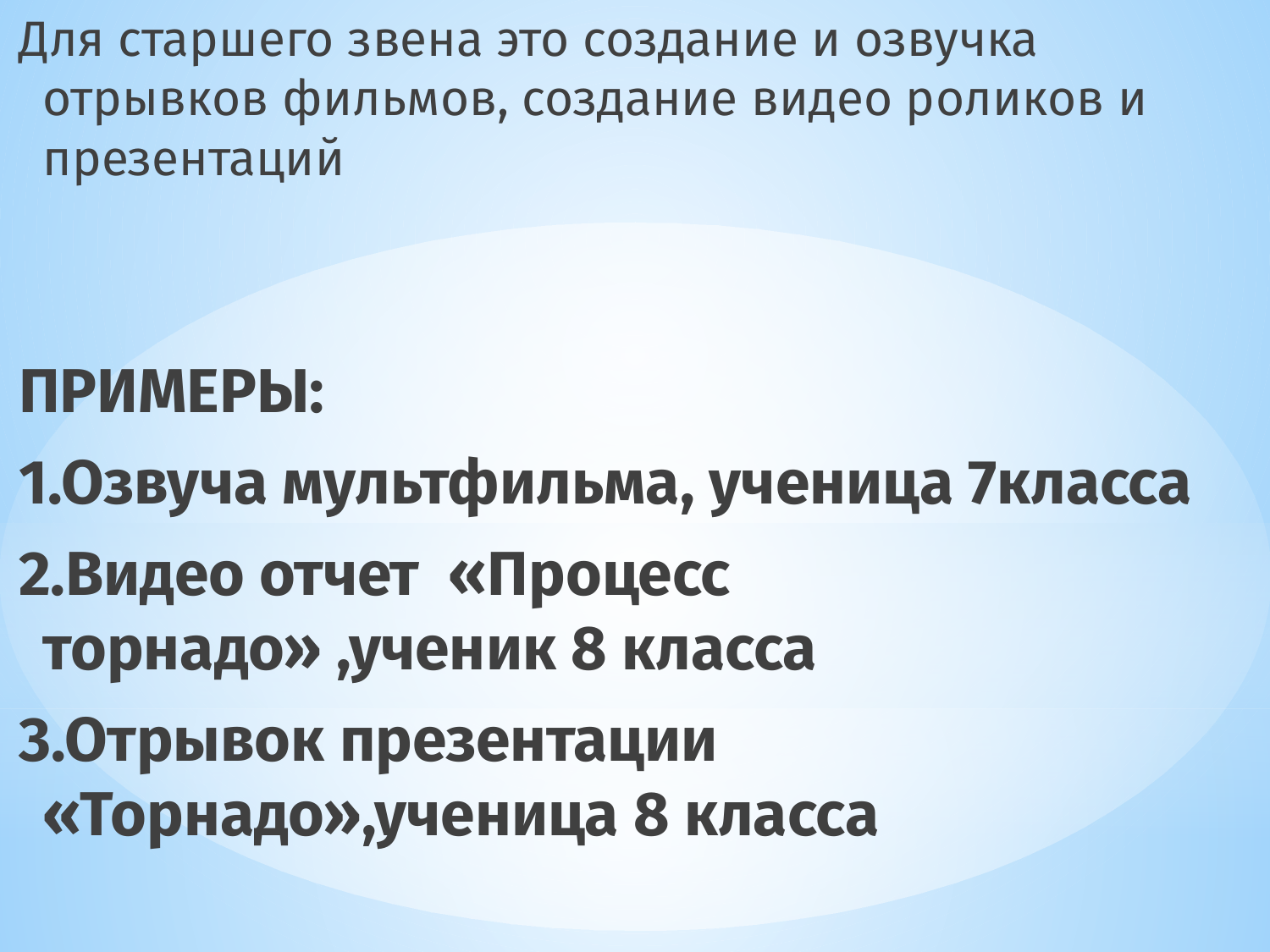

Для старшего звена это создание и озвучка отрывков фильмов, создание видео роликов и презентаций

ПРИМЕРЫ:
1.Озвуча мультфильма, ученица 7класса
2.Видео отчет  «Процесс торнадо» ,ученик 8 класса
3.Отрывок презентации «Торнадо»,ученица 8 класса
#